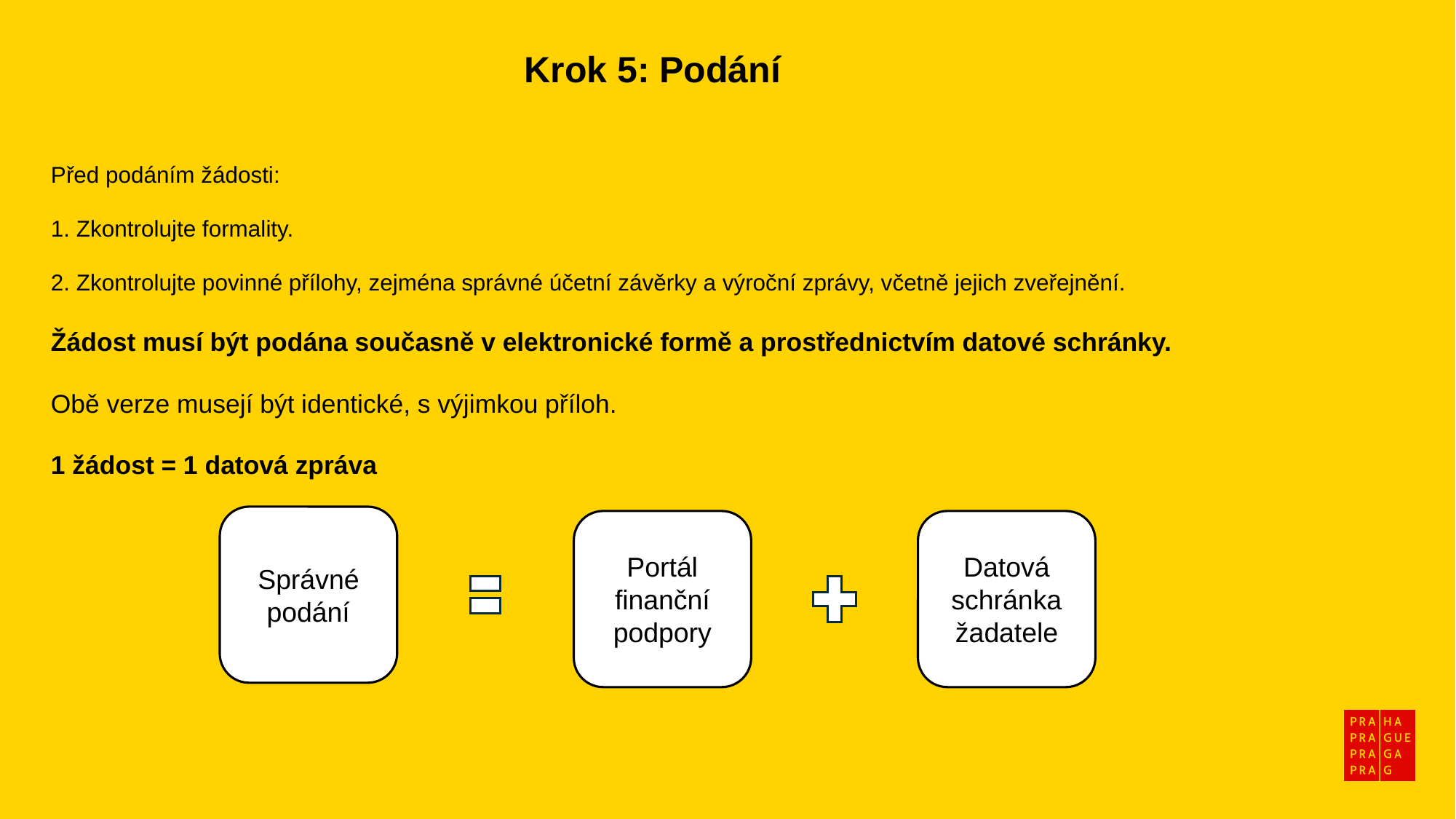

Krok 5: Podání
Před podáním žádosti:
1. Zkontrolujte formality.
2. Zkontrolujte povinné přílohy, zejména správné účetní závěrky a výroční zprávy, včetně jejich zveřejnění.

Žádost musí být podána současně v elektronické formě a prostřednictvím datové schránky.
Obě verze musejí být identické, s výjimkou příloh.
1 žádost = 1 datová zpráva

Správné podání
Portál finanční podpory
Datová schránka žadatele